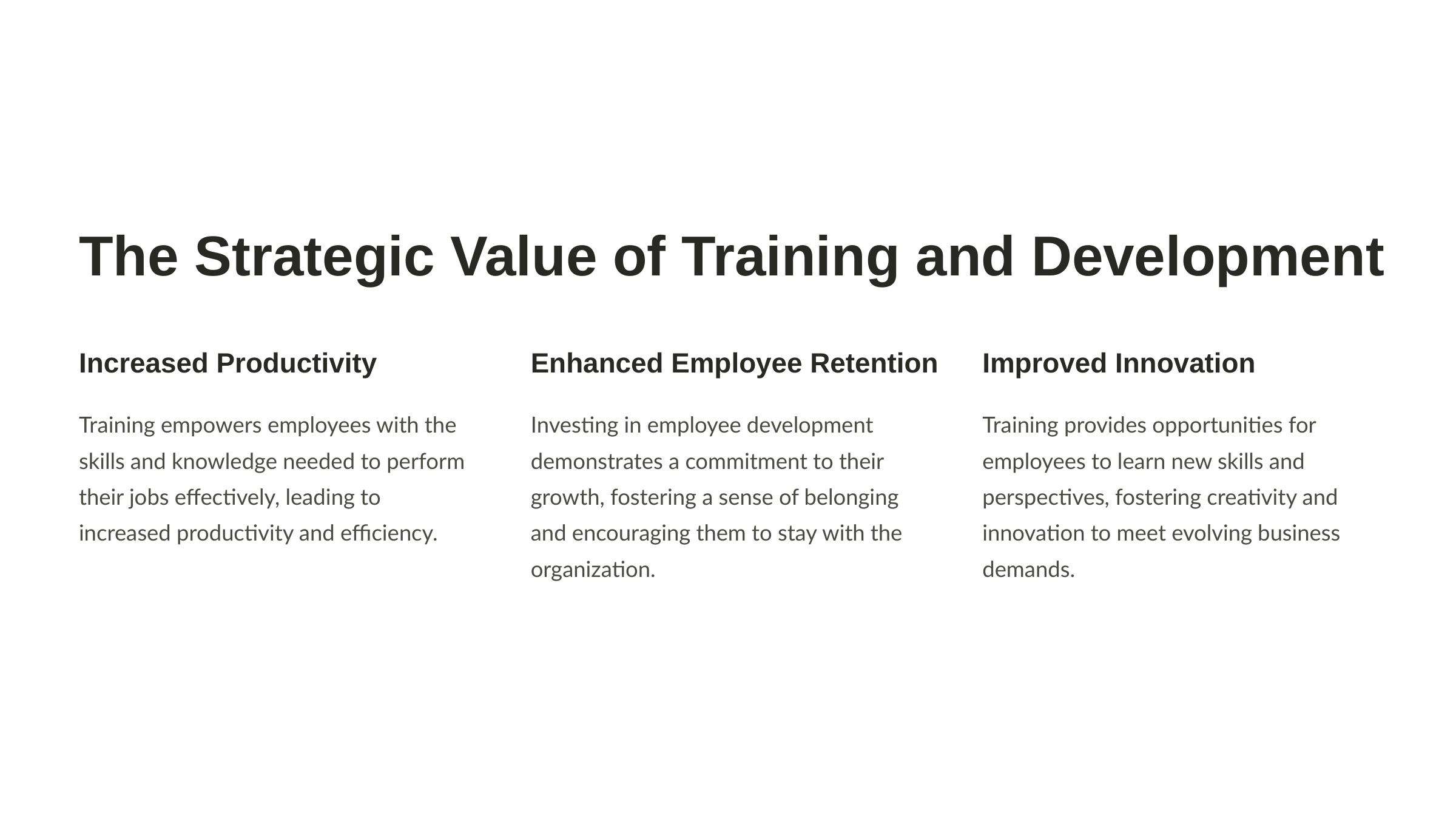

The Strategic Value of Training and Development
Increased Productivity
Enhanced Employee Retention
Improved Innovation
Training empowers employees with the skills and knowledge needed to perform their jobs effectively, leading to increased productivity and efficiency.
Investing in employee development demonstrates a commitment to their growth, fostering a sense of belonging and encouraging them to stay with the organization.
Training provides opportunities for employees to learn new skills and perspectives, fostering creativity and innovation to meet evolving business demands.